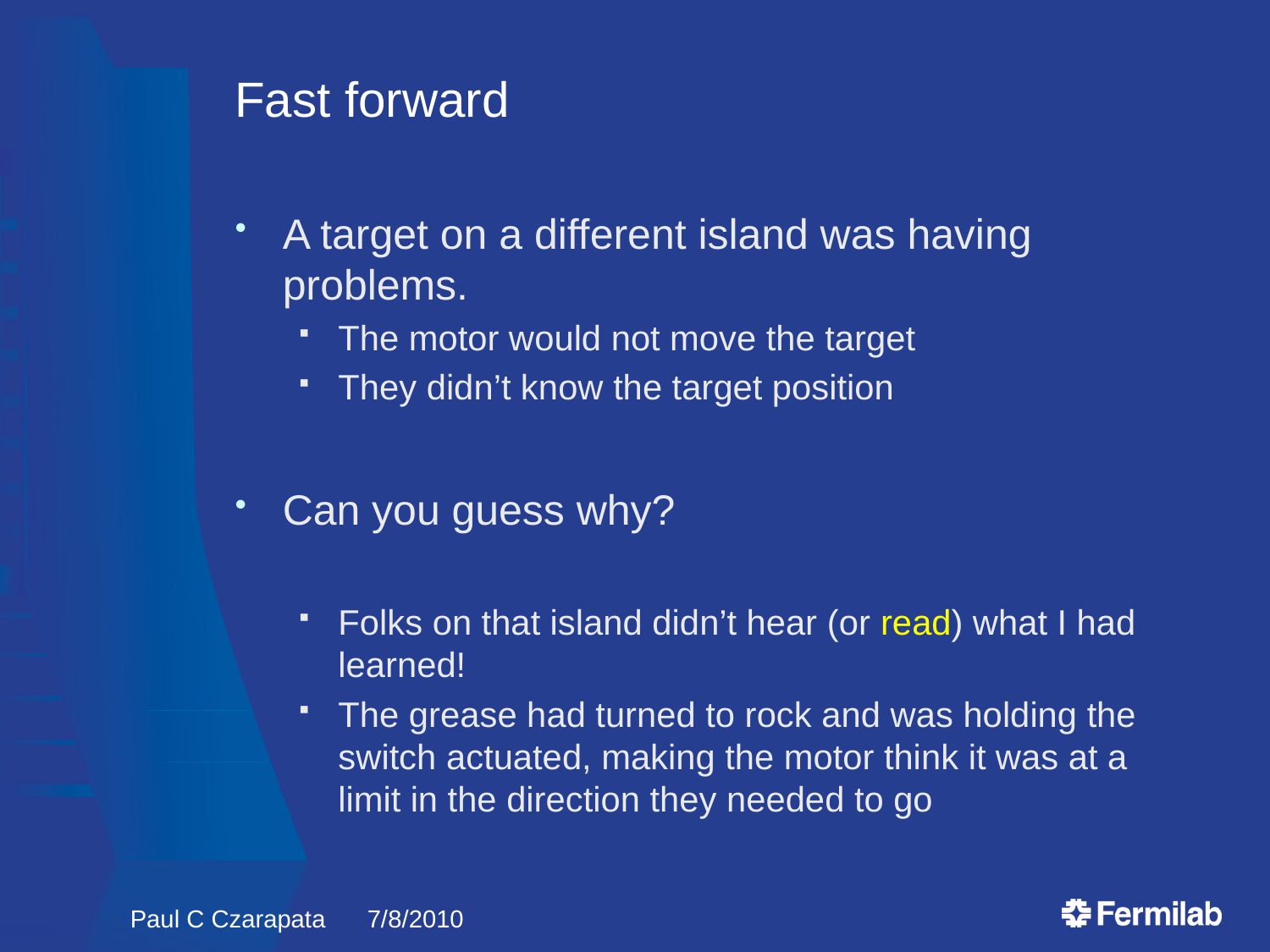

# Fast forward
A target on a different island was having problems.
The motor would not move the target
They didn’t know the target position

Can you guess why?

Folks on that island didn’t hear (or read) what I had learned!
The grease had turned to rock and was holding the switch actuated, making the motor think it was at a limit in the direction they needed to go
Paul C Czarapata      7/8/2010